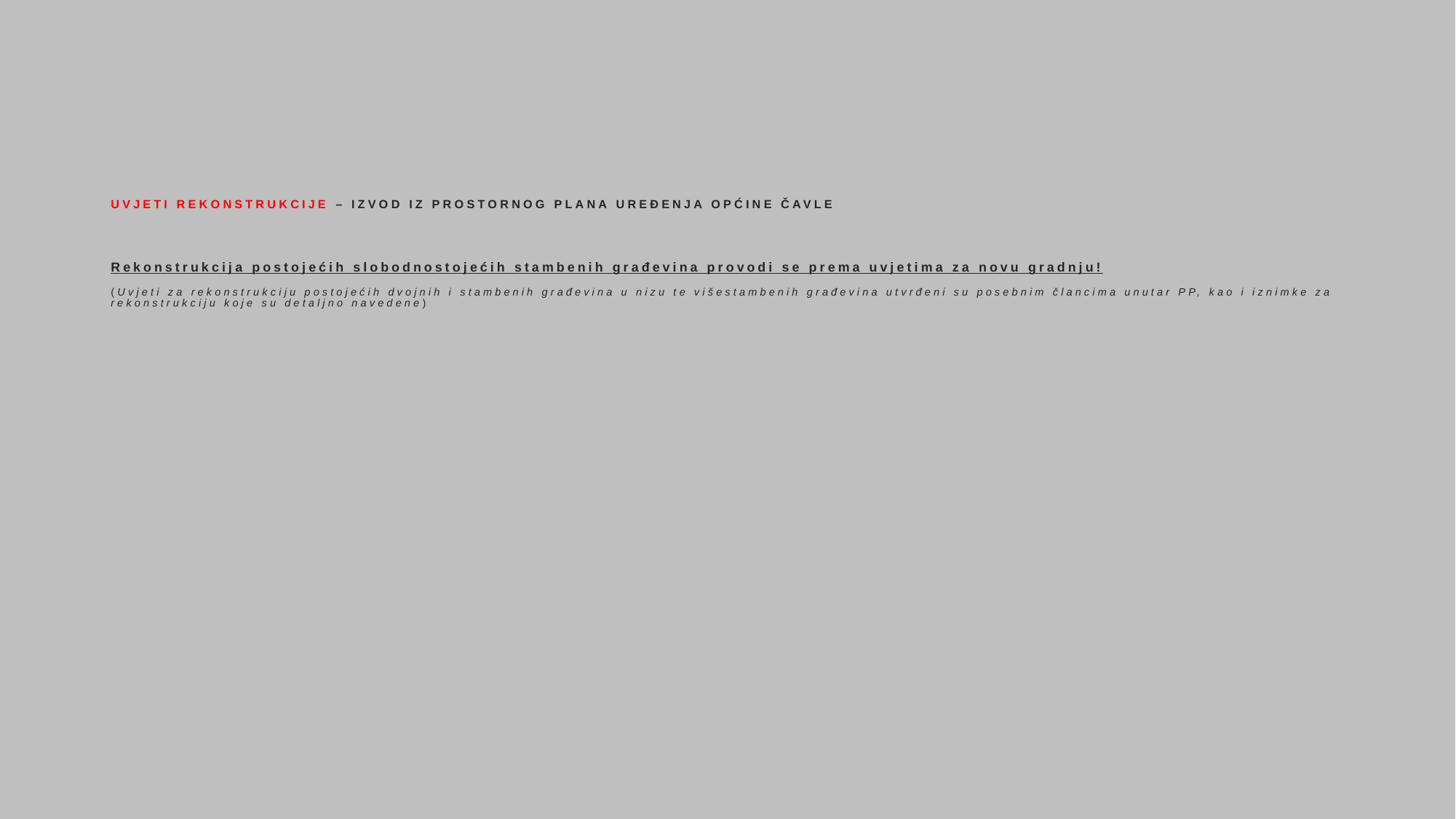

# UVJETI REKONSTRUKCIJE – IZVOD IZ PROSTORNOG PLANA UREĐENJA OPĆINE ČAVLE Rekonstrukcija postojećih slobodnostojećih stambenih građevina provodi se prema uvjetima za novu gradnju! (Uvjeti za rekonstrukciju postojećih dvojnih i stambenih građevina u nizu te višestambenih građevina utvrđeni su posebnim člancima unutar PP, kao i iznimke za rekonstrukciju koje su detaljno navedene)